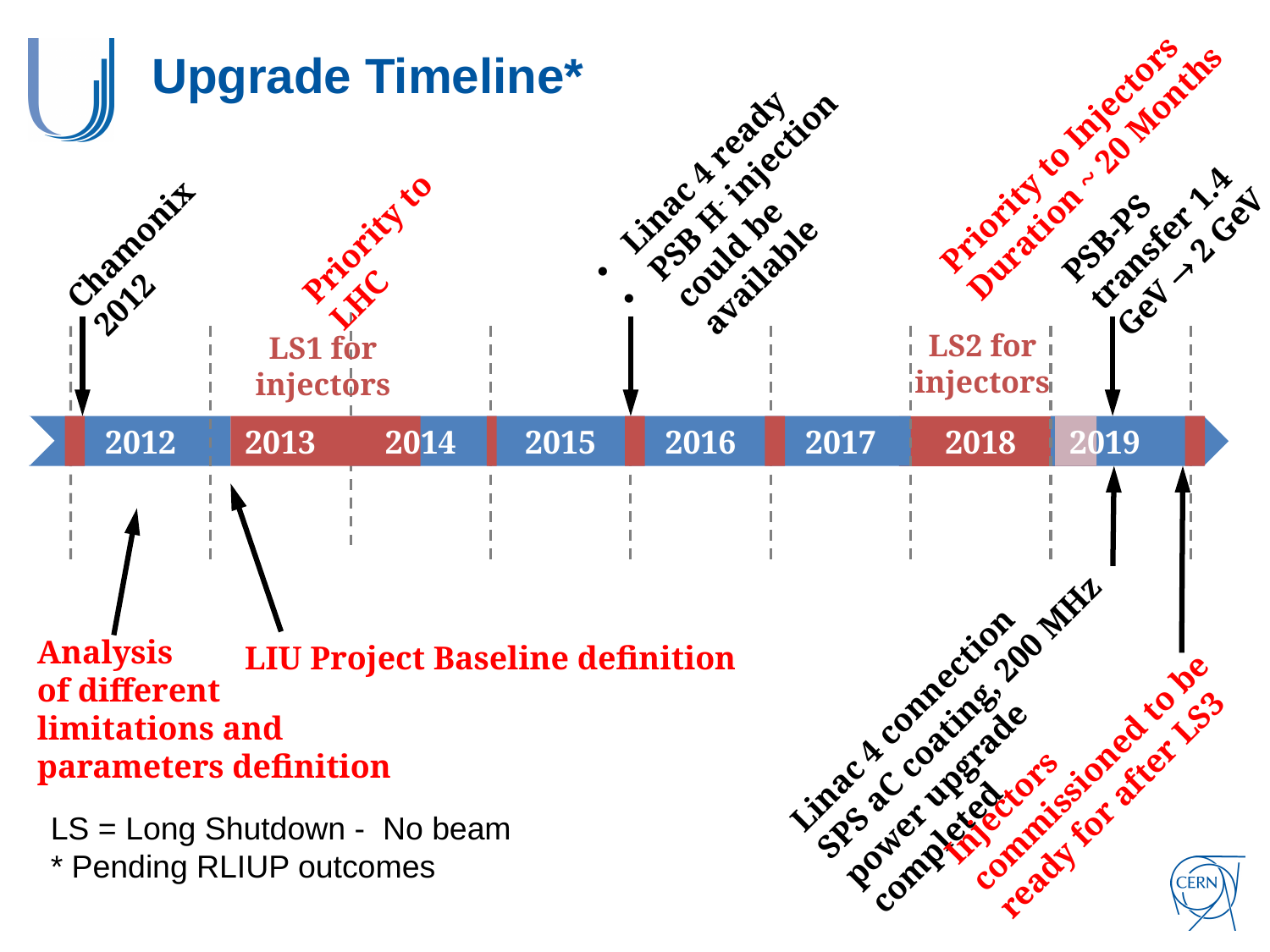

# Upgrade Timeline*
Priority to Injectors
Duration ~ 20 Months
Linac 4 ready
PSB H- injection could be available
PSB-PS transfer 1.4 GeV → 2 GeV
Priority to LHC
Chamonix 2012
LS2 for injectors
LS1 for injectors

2019

2012

2013

2014
2015
2016
2017
2018

Analysis
of different
limitations and
parameters definition
LIU Project Baseline definition
Linac 4 connection
SPS aC coating, 200 MHz power upgrade completed
Injectors commissioned to be ready for after LS3
LS = Long Shutdown -  No beam
* Pending RLIUP outcomes